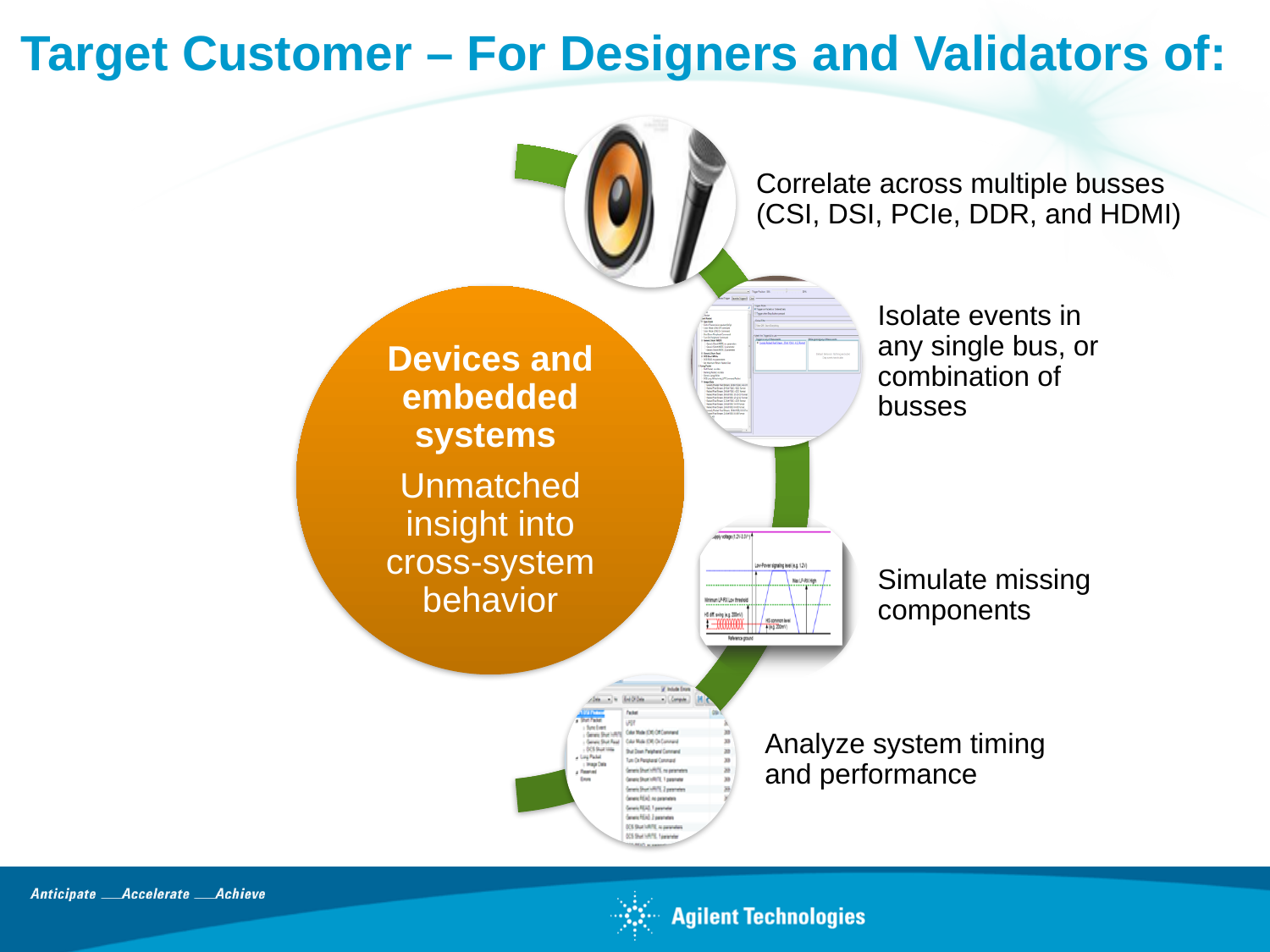

# Target Customer – For Designers and Validators of:
Devices and embedded systems
Unmatched insight into cross-system behavior
Correlate across multiple busses (CSI, DSI, PCIe, DDR, and HDMI)
Isolate events in any single bus, or combination of busses
Simulate missing components
Analyze system timing and performance